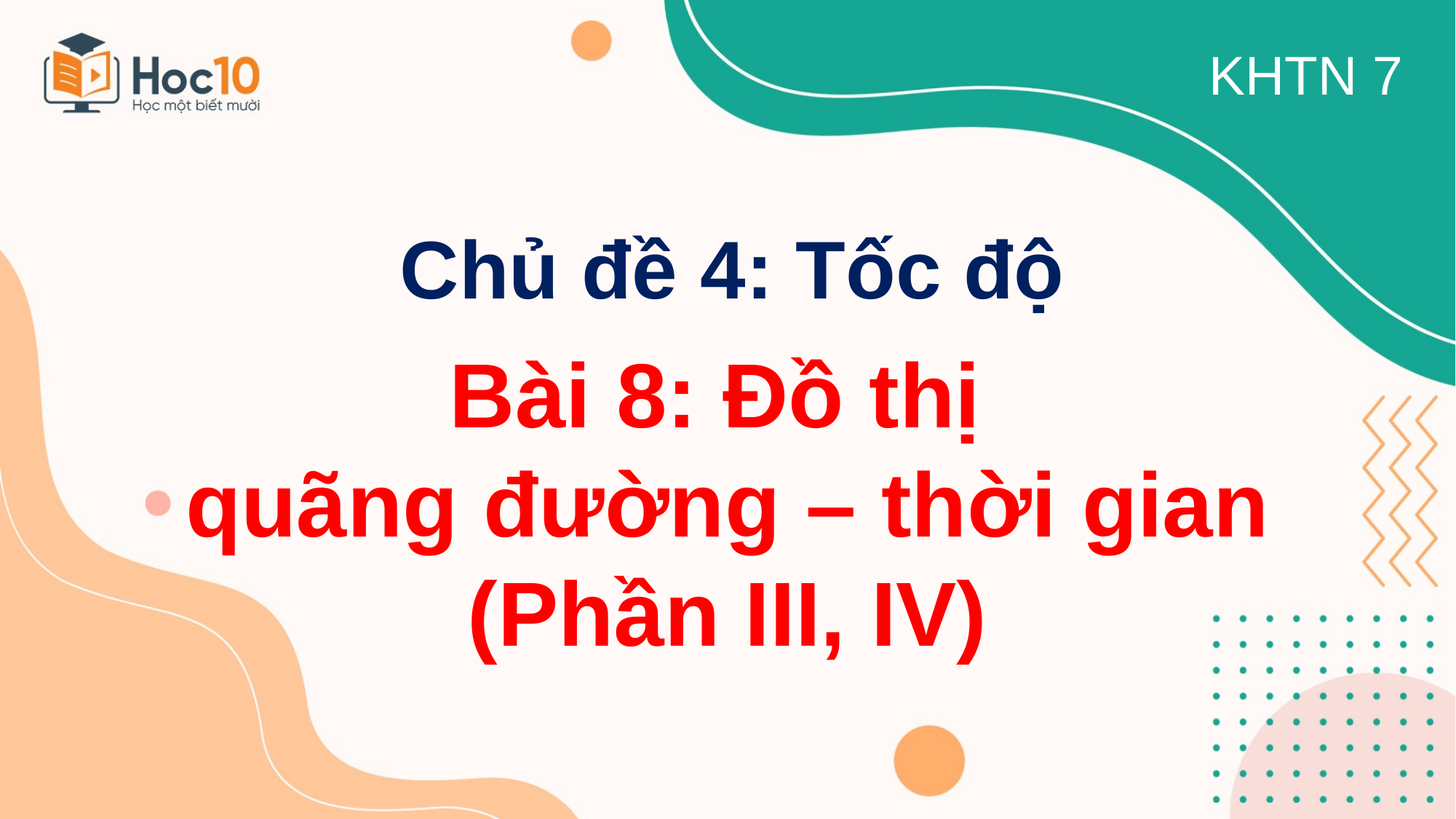

KHTN 7
Chủ đề 4: Tốc độ
Bài 8: Đồ thị
quãng đường – thời gian
(Phần III, IV)